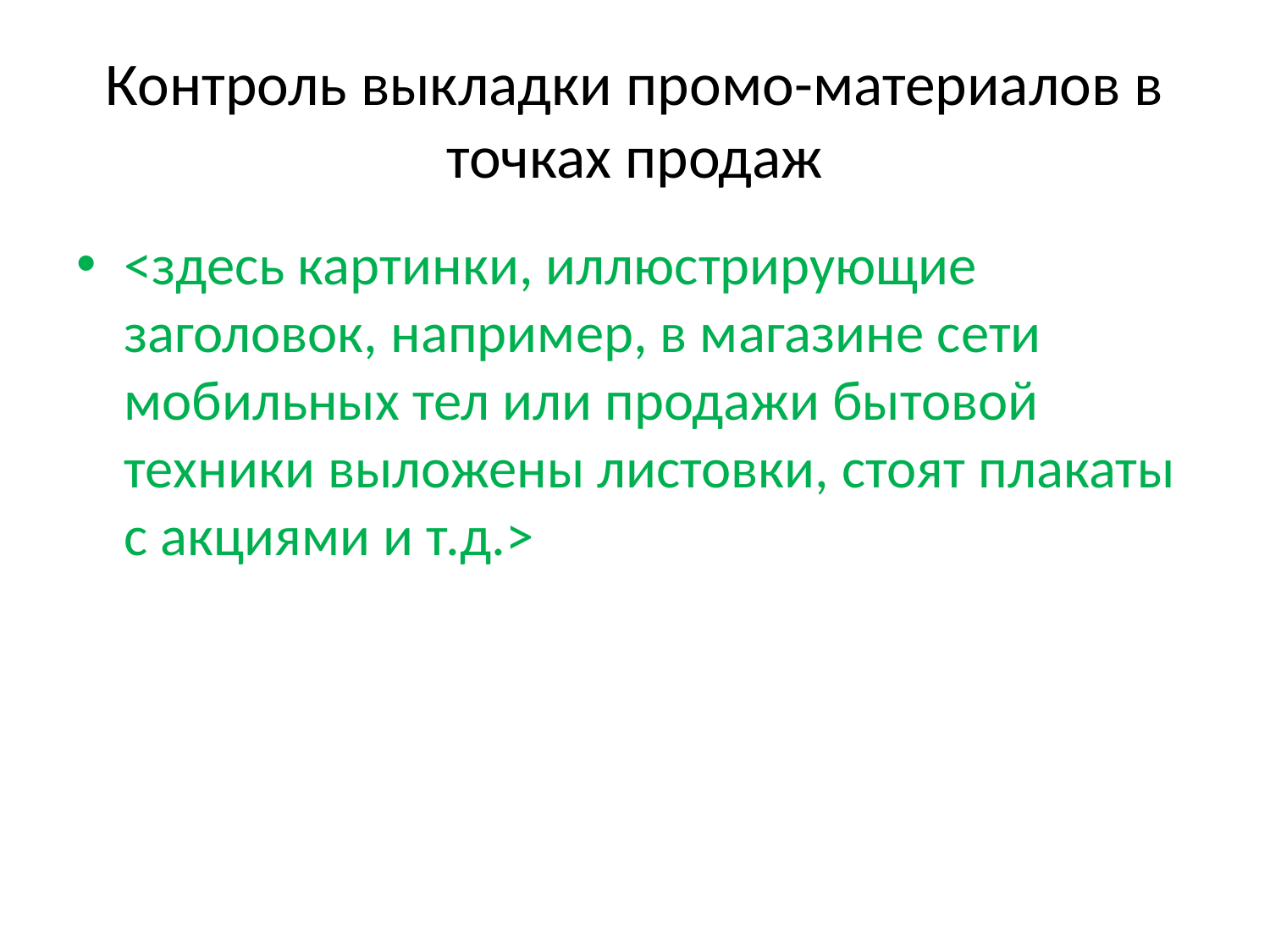

# Контроль выкладки промо-материалов в точках продаж
<здесь картинки, иллюстрирующие заголовок, например, в магазине сети мобильных тел или продажи бытовой техники выложены листовки, стоят плакаты с акциями и т.д.>